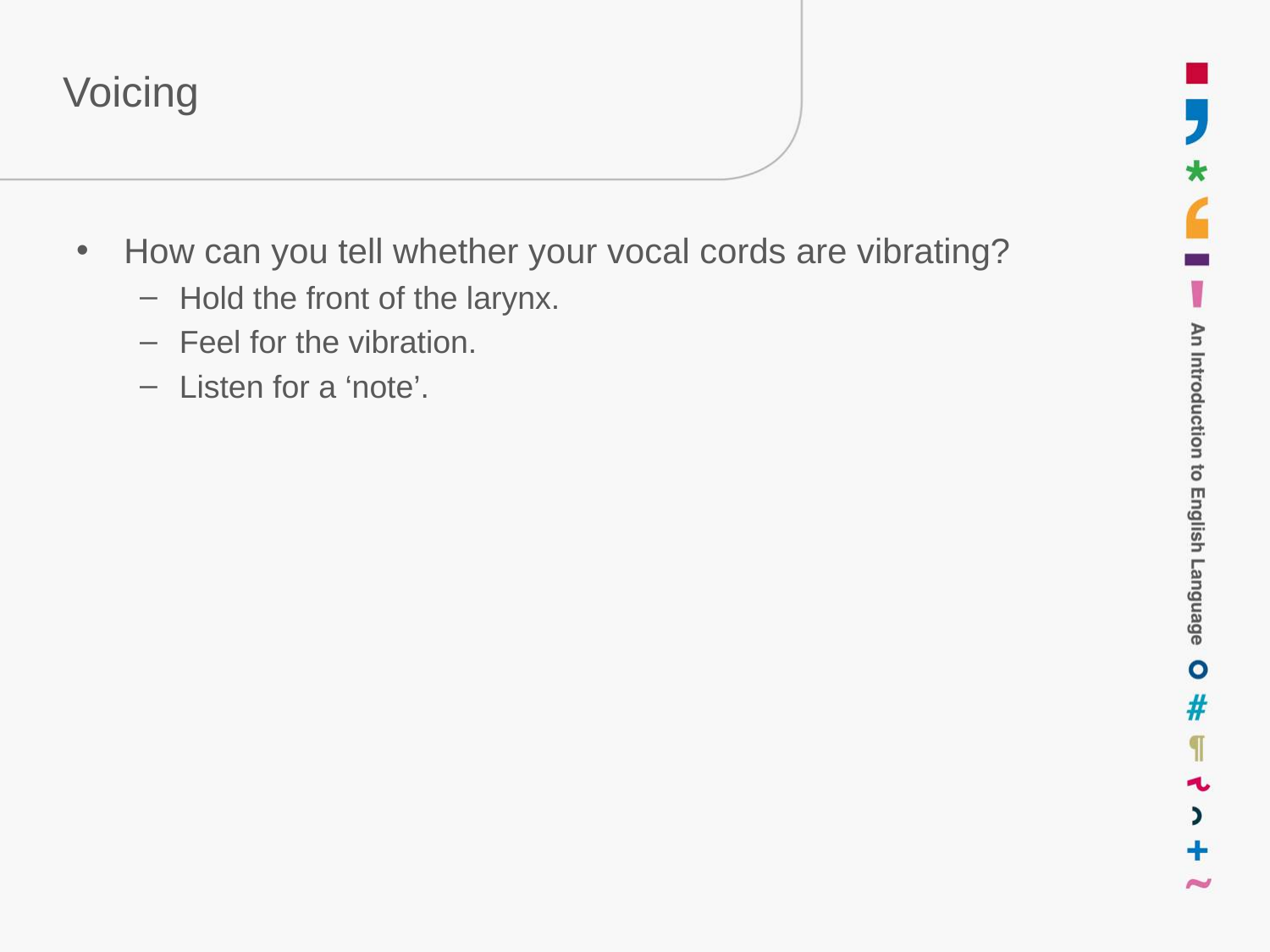

# Voicing
How can you tell whether your vocal cords are vibrating?
Hold the front of the larynx.
Feel for the vibration.
Listen for a ‘note’.